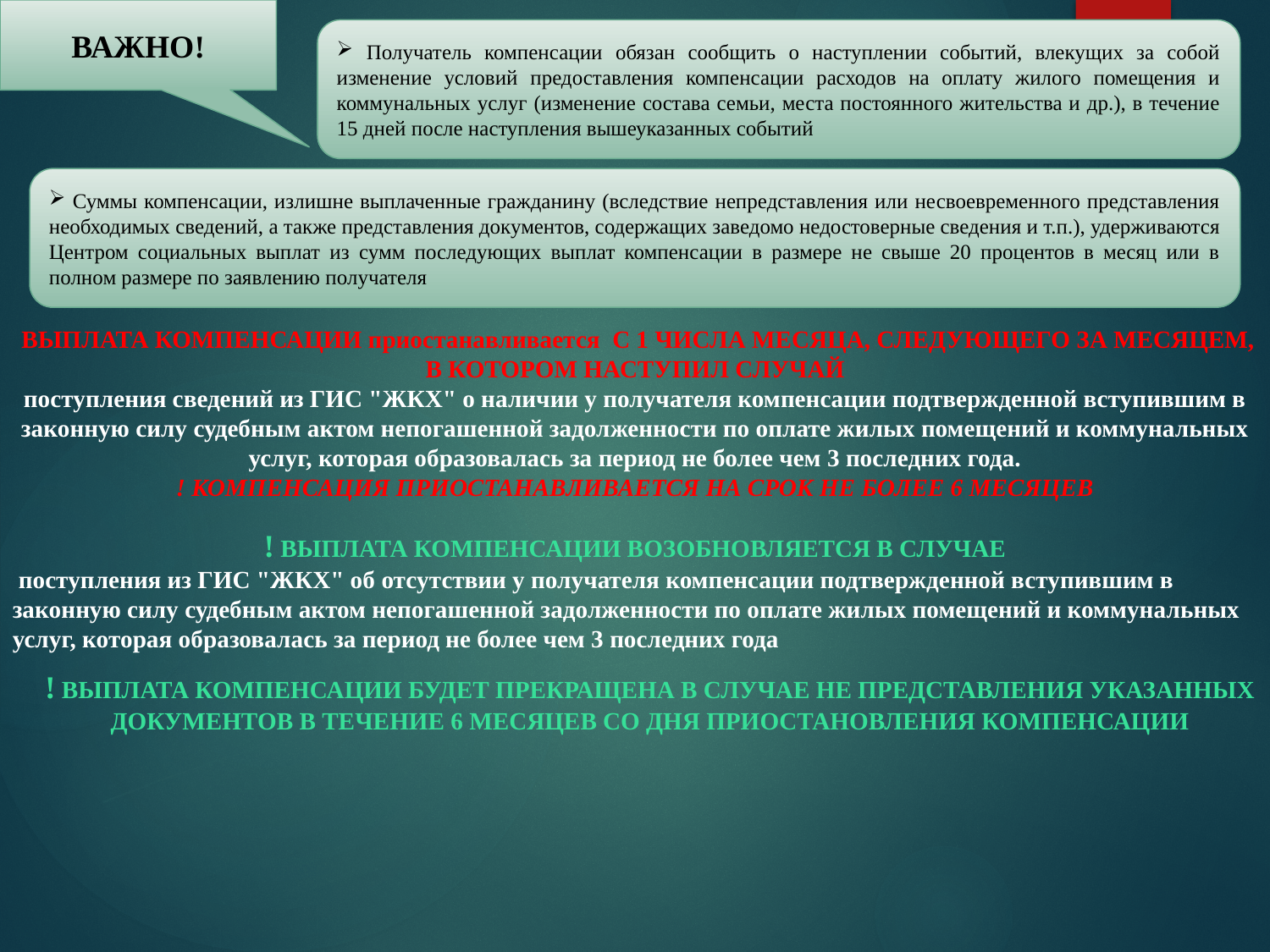

ВАЖНО!
 Получатель компенсации обязан сообщить о наступлении событий, влекущих за собой изменение условий предоставления компенсации расходов на оплату жилого помещения и коммунальных услуг (изменение состава семьи, места постоянного жительства и др.), в течение 15 дней после наступления вышеуказанных событий
 Суммы компенсации, излишне выплаченные гражданину (вследствие непредставления или несвоевременного представления необходимых сведений, а также представления документов, содержащих заведомо недостоверные сведения и т.п.), удерживаются Центром социальных выплат из сумм последующих выплат компенсации в размере не свыше 20 процентов в месяц или в полном размере по заявлению получателя
 ВЫПЛАТА КОМПЕНСАЦИИ приостанавливается  С 1 ЧИСЛА МЕСЯЦА, СЛЕДУЮЩЕГО ЗА МЕСЯЦЕМ, В КОТОРОМ НАСТУПИЛ СЛУЧАЙ
поступления сведений из ГИС "ЖКХ" о наличии у получателя компенсации подтвержденной вступившим в законную силу судебным актом непогашенной задолженности по оплате жилых помещений и коммунальных услуг, которая образовалась за период не более чем 3 последних года.
! КОМПЕНСАЦИЯ ПРИОСТАНАВЛИВАЕТСЯ НА СРОК НЕ БОЛЕЕ 6 МЕСЯЦЕВ
! ВЫПЛАТА КОМПЕНСАЦИИ ВОЗОБНОВЛЯЕТСЯ В СЛУЧАЕ
 поступления из ГИС "ЖКХ" об отсутствии у получателя компенсации подтвержденной вступившим в законную силу судебным актом непогашенной задолженности по оплате жилых помещений и коммунальных услуг, которая образовалась за период не более чем 3 последних года

! ВЫПЛАТА КОМПЕНСАЦИИ будет прекращена в случае не представления указанных документов в течение 6 месяцев со дня приостановления компенсации